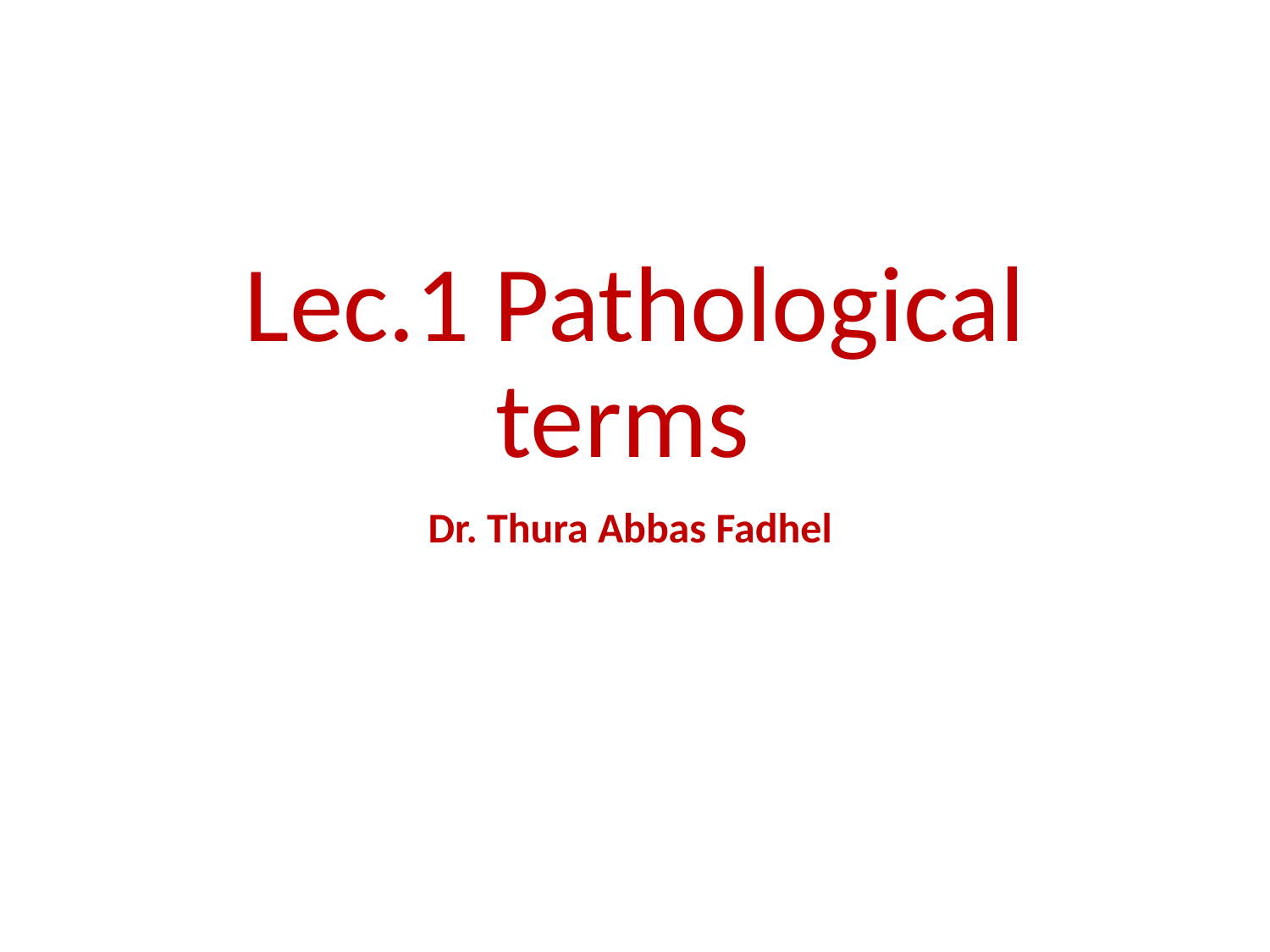

# Lec.1 Pathological terms
Dr. Thura Abbas Fadhel